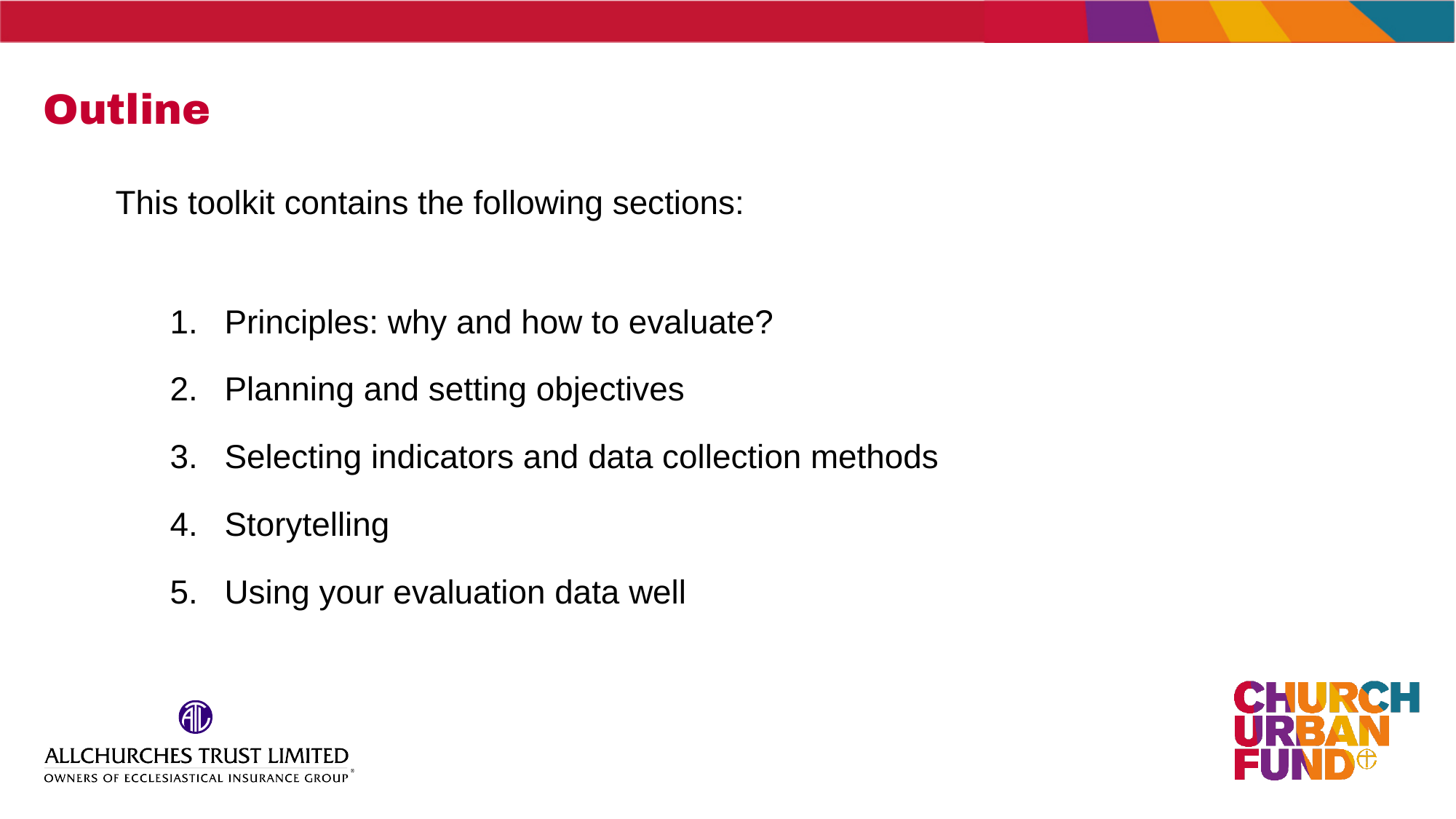

# Outline
This toolkit contains the following sections:

Principles: why and how to evaluate?
Planning and setting objectives
Selecting indicators and data collection methods
Storytelling
Using your evaluation data well